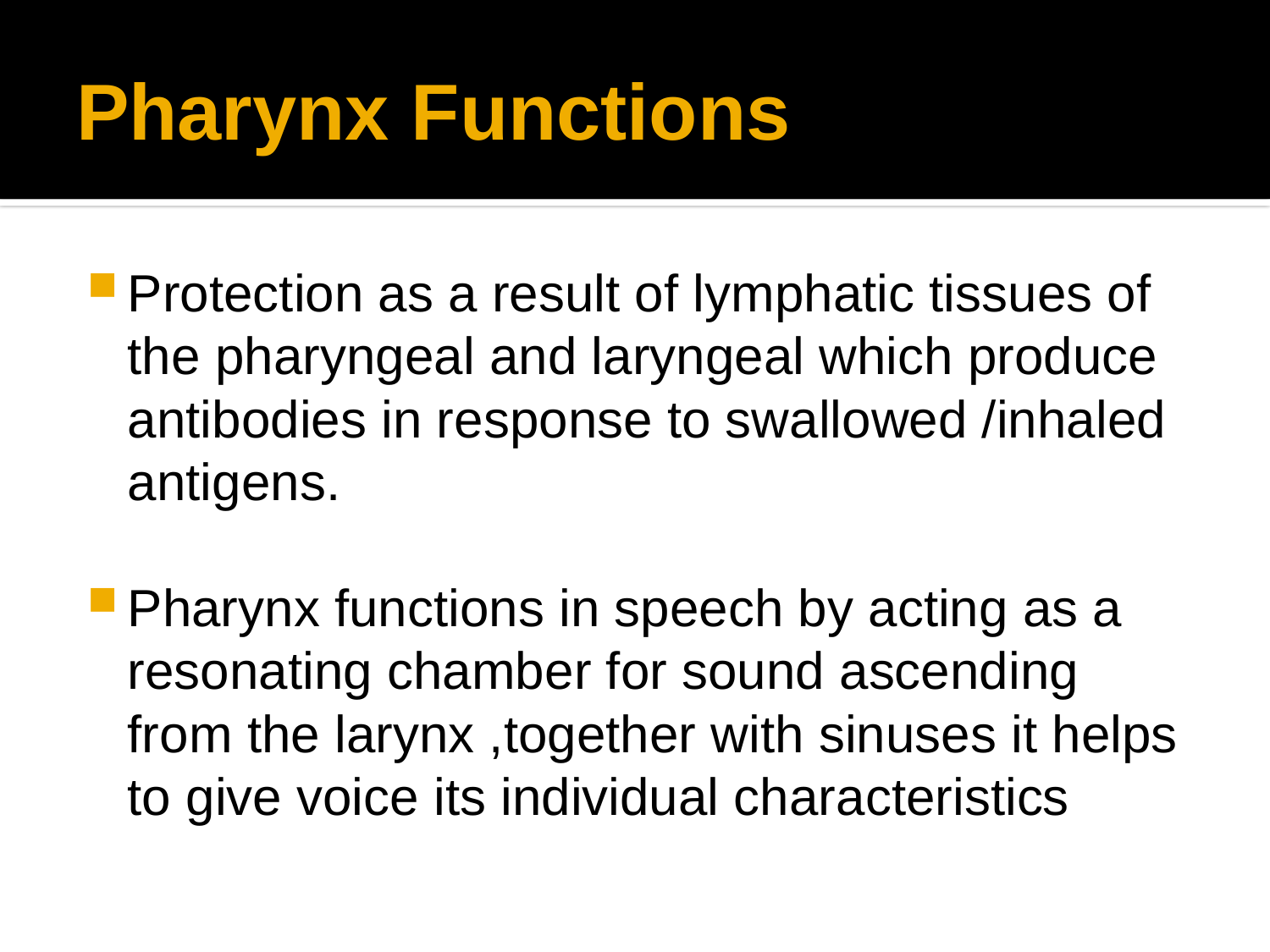

# Pharynx Functions
Protection as a result of lymphatic tissues of the pharyngeal and laryngeal which produce antibodies in response to swallowed /inhaled antigens.

Pharynx functions in speech by acting as a resonating chamber for sound ascending from the larynx ,together with sinuses it helps to give voice its individual characteristics